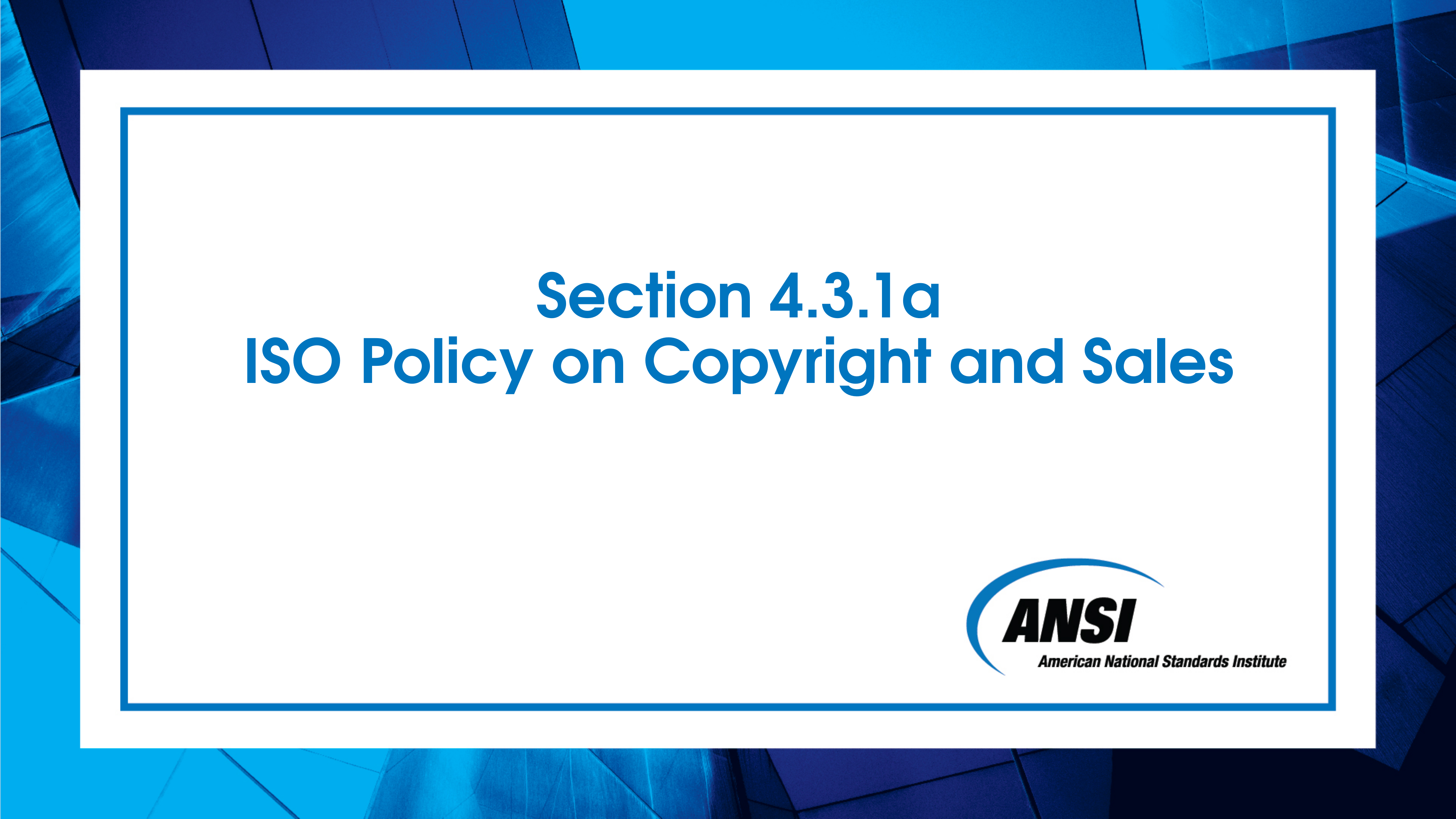

# Section 4.3.1a ISO Policy on Copyright and Sales